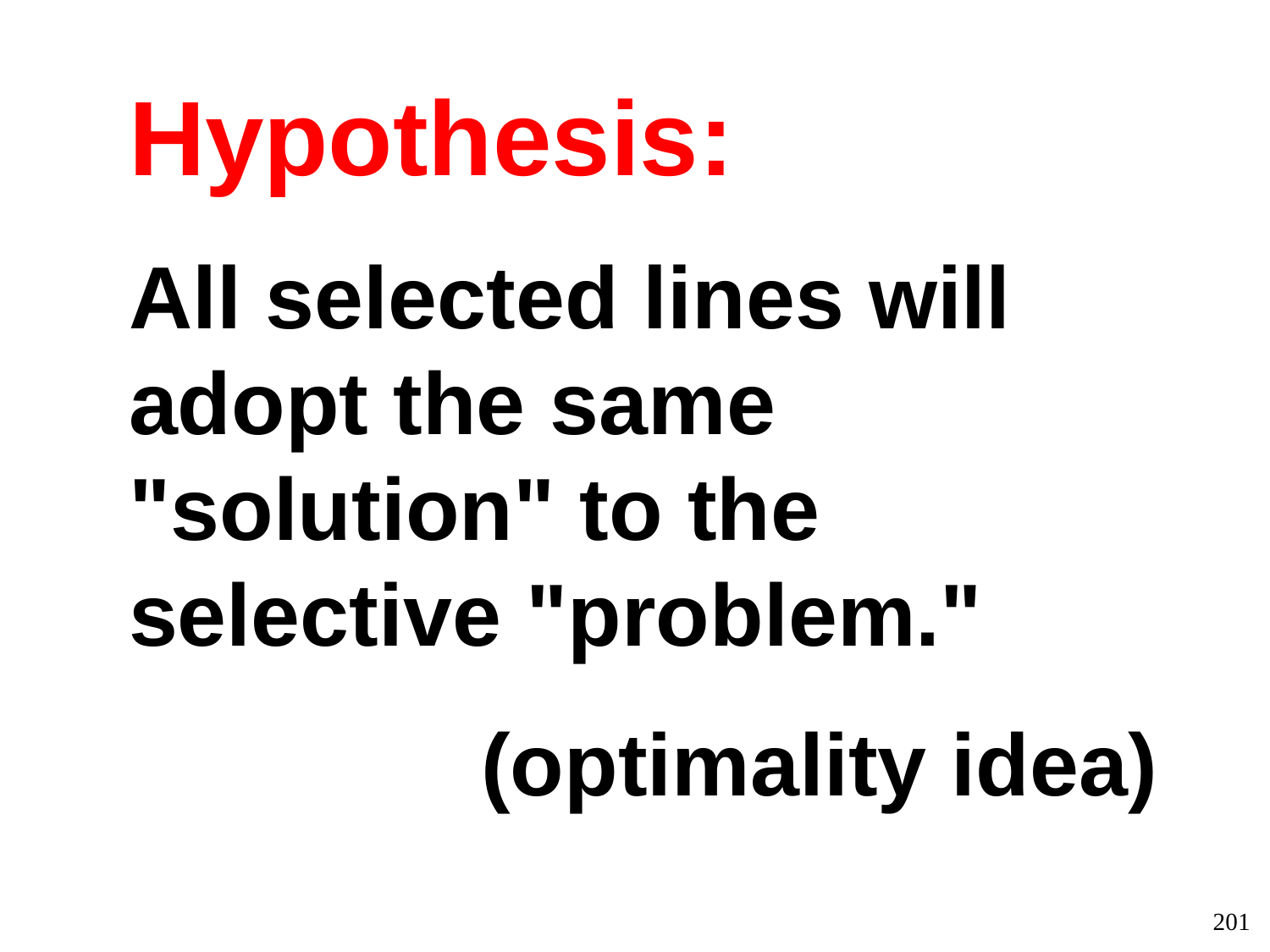

Hypothesis:
All selected lines will adopt the same "solution" to the selective "problem."
		    (optimality idea)
201